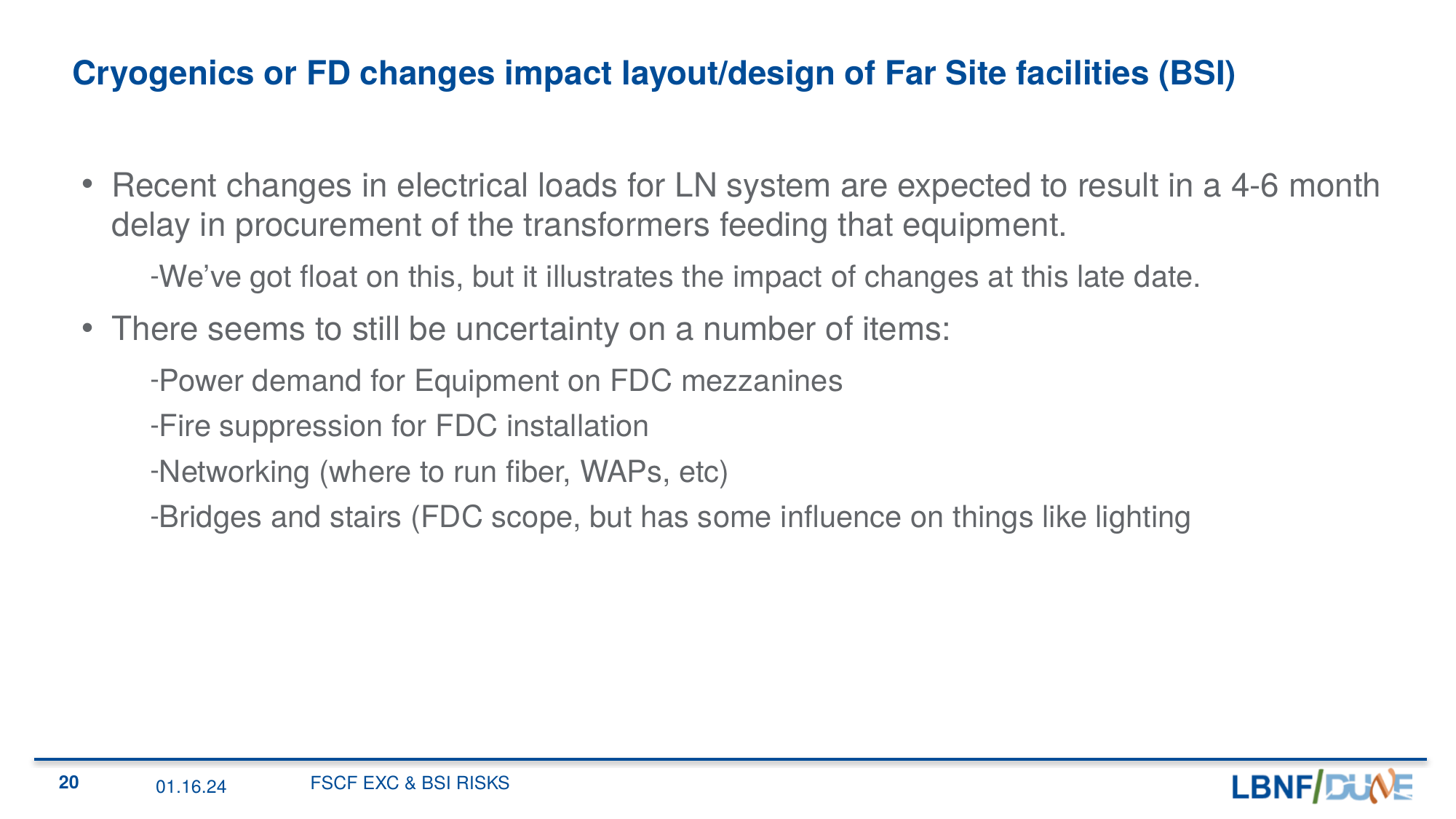

# Cryogenics or FD changes impact layout/design of Far Site facilities (BSI)
Recent changes in electrical loads for LN system are expected to result in a 4-6 month delay in procurement of the transformers feeding that equipment.
We’ve got float on this, but it illustrates the impact of changes at this late date.
There seems to still be uncertainty on a number of items:
Power demand for Equipment on FDC mezzanines
Fire suppression for FDC installation
Networking (where to run fiber, WAPs, etc)
Bridges and stairs (FDC scope, but has some influence on things like lighting

20
01.16.24
FSCF EXC & BSI RISKS